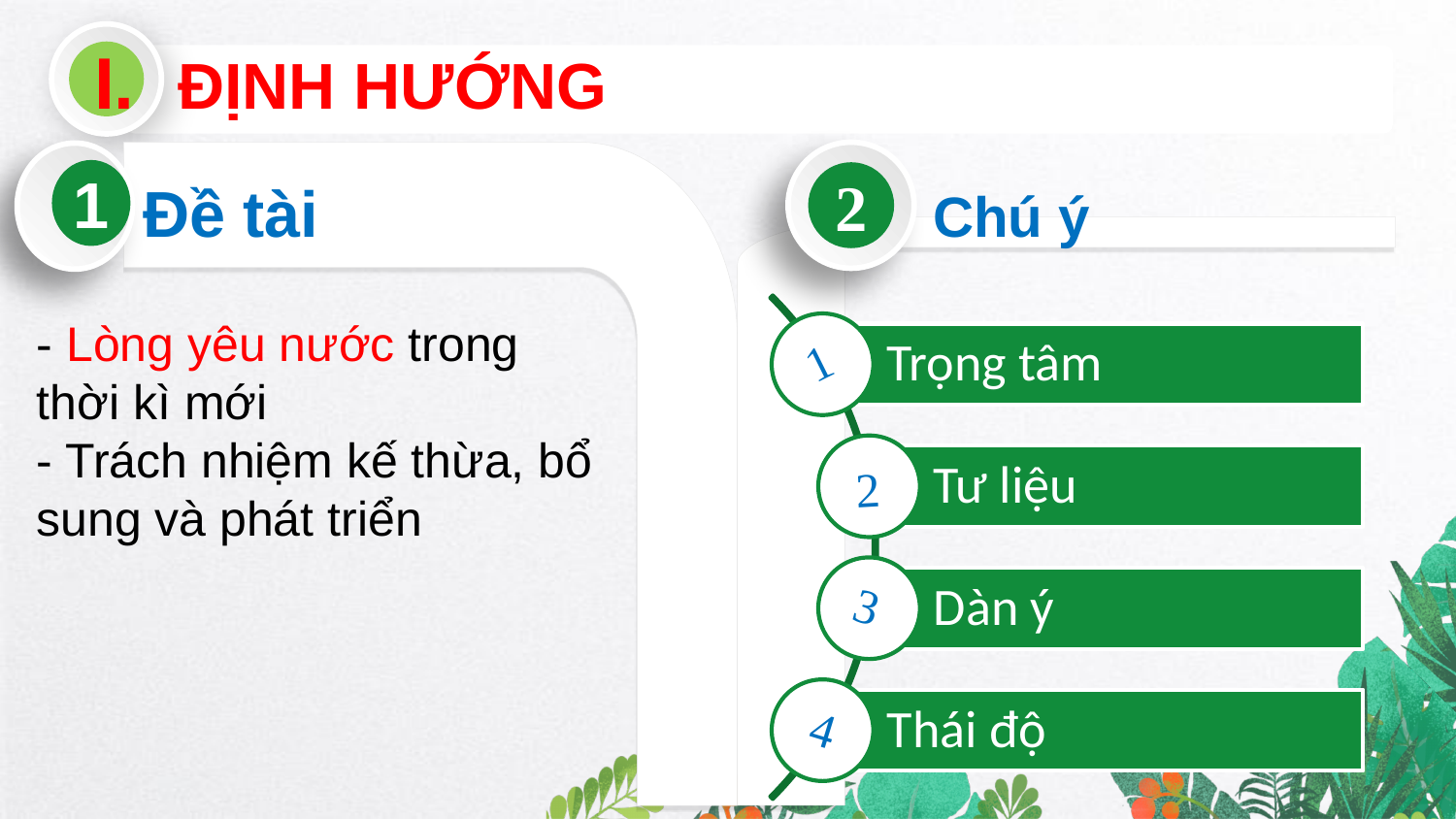

I.
ĐỊNH HƯỚNG

2

1
Chú ý
Đề tài

Trọng tâm
Tư liệu
Dàn ý
Thái độ
- Lòng yêu nước trong thời kì mới
- Trách nhiệm kế thừa, bổ sung và phát triển
1
2
3
4